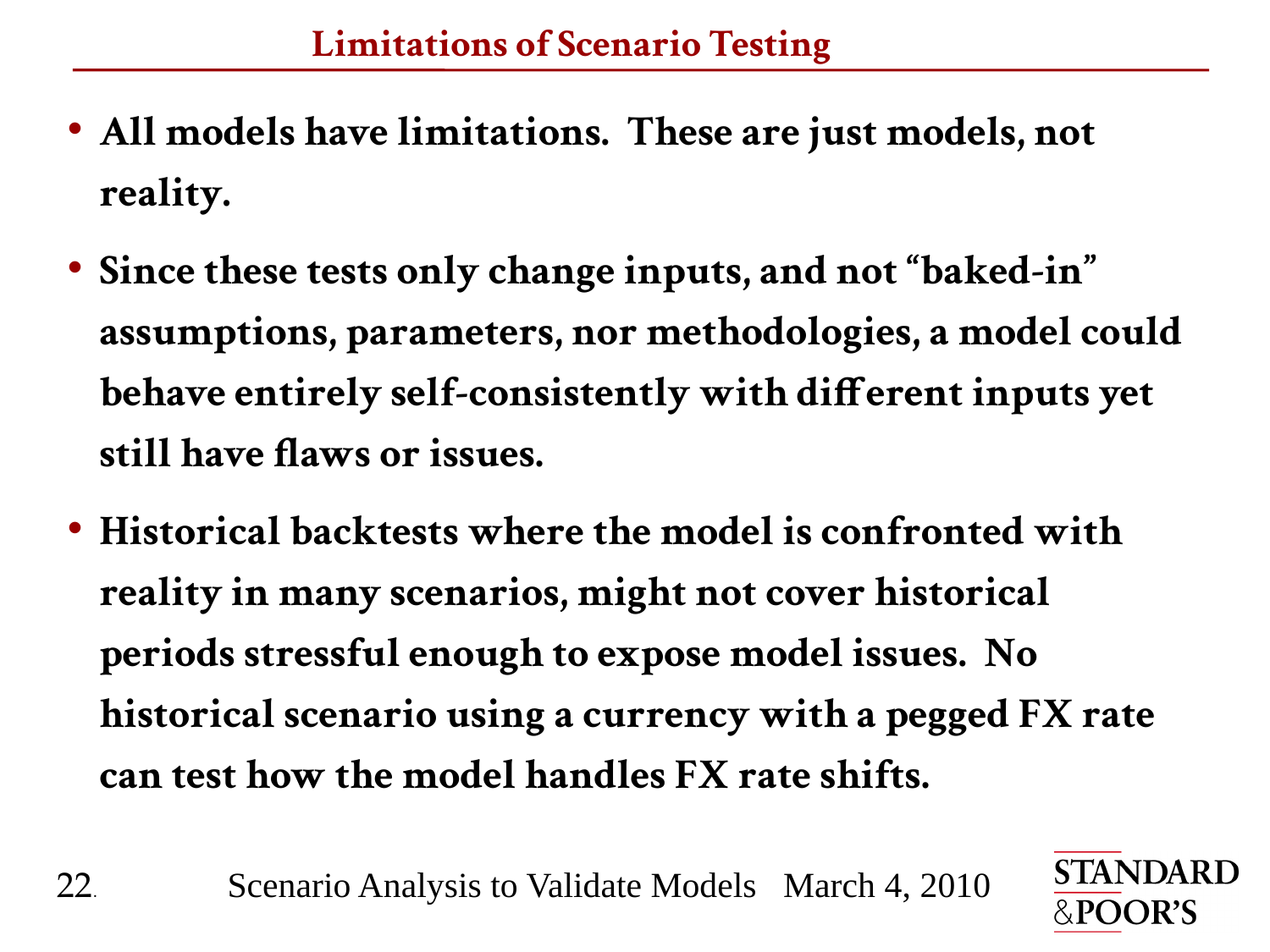

# Limitations of Scenario Testing
All models have limitations.  These are just models, not reality.
Since these tests only change inputs, and not “baked-in” assumptions, parameters, nor methodologies, a model could behave entirely self-consistently with different inputs yet still have flaws or issues.
Historical backtests where the model is confronted with reality in many scenarios, might not cover historical periods stressful enough to expose model issues.  No historical scenario using a currency with a pegged FX rate can test how the model handles FX rate shifts.